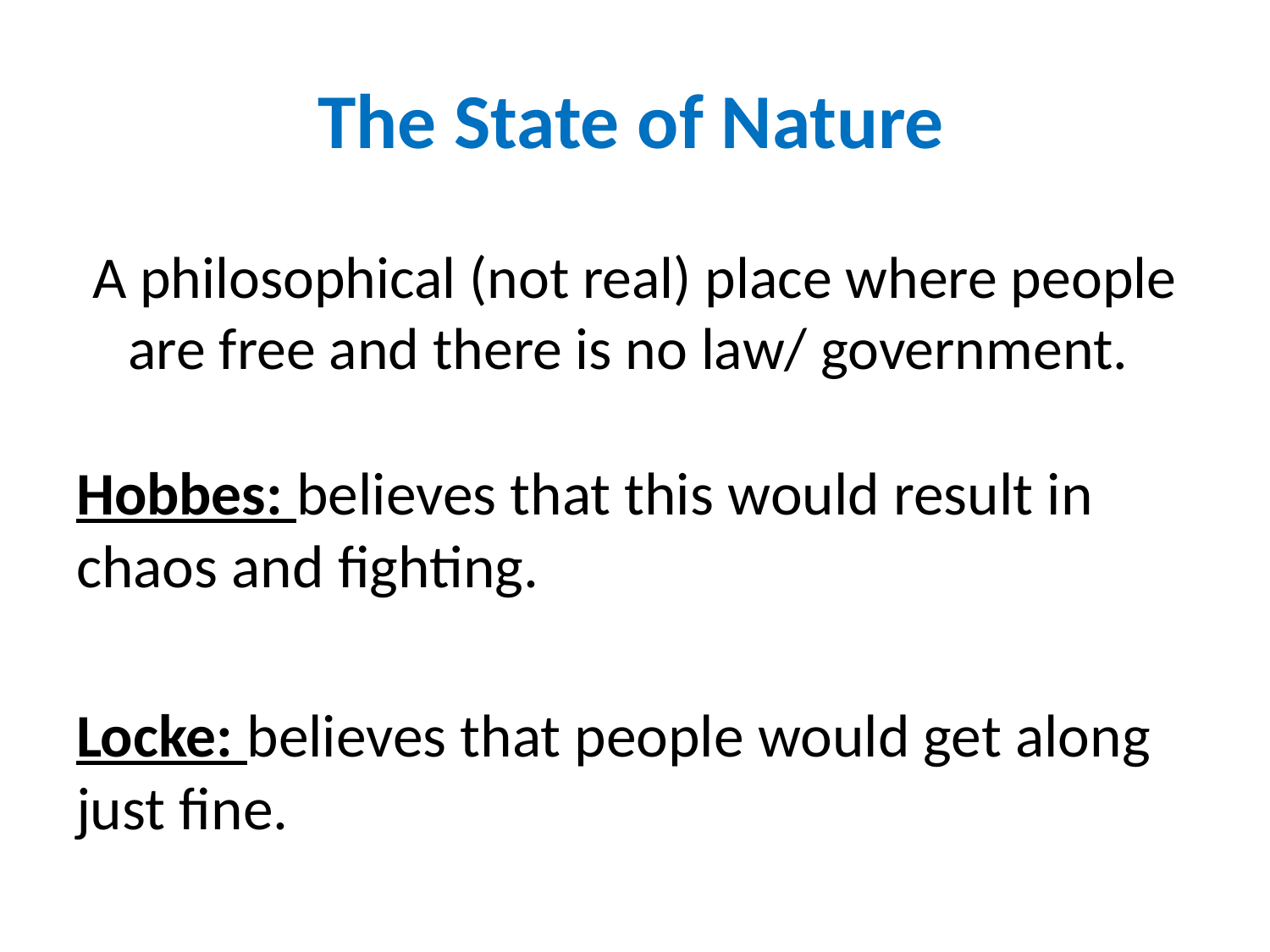

# The State of Nature
A philosophical (not real) place where people are free and there is no law/ government.

Hobbes: believes that this would result in chaos and fighting.

Locke: believes that people would get along just fine.